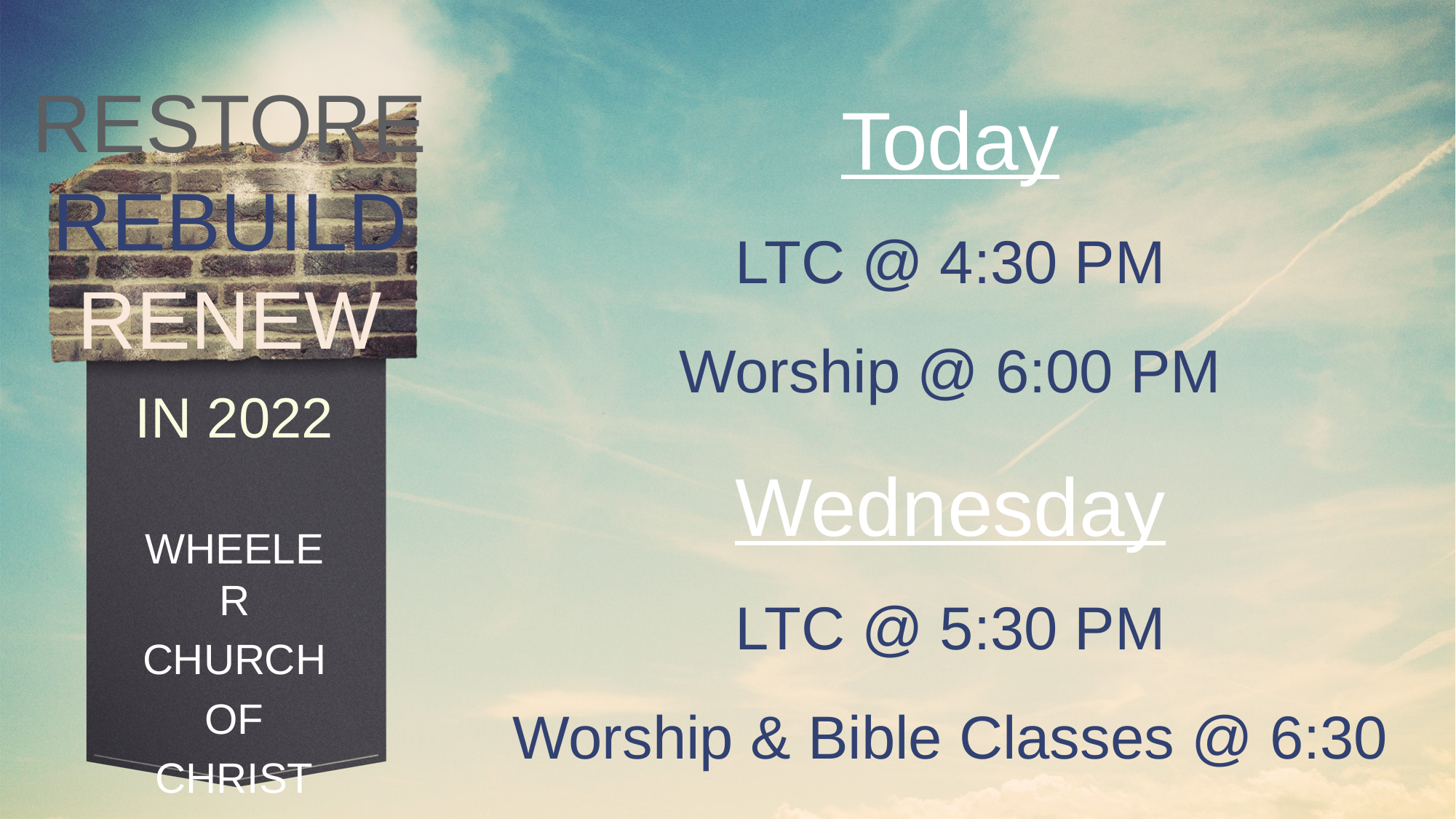

Today
LTC @ 4:30 PM
Worship @ 6:00 PM
Wednesday
LTC @ 5:30 PM
Worship & Bible Classes @ 6:30 PM
RESTORE
REBUILD
RENEW
IN 2022
WHEELER
CHURCH
OF
CHRIST